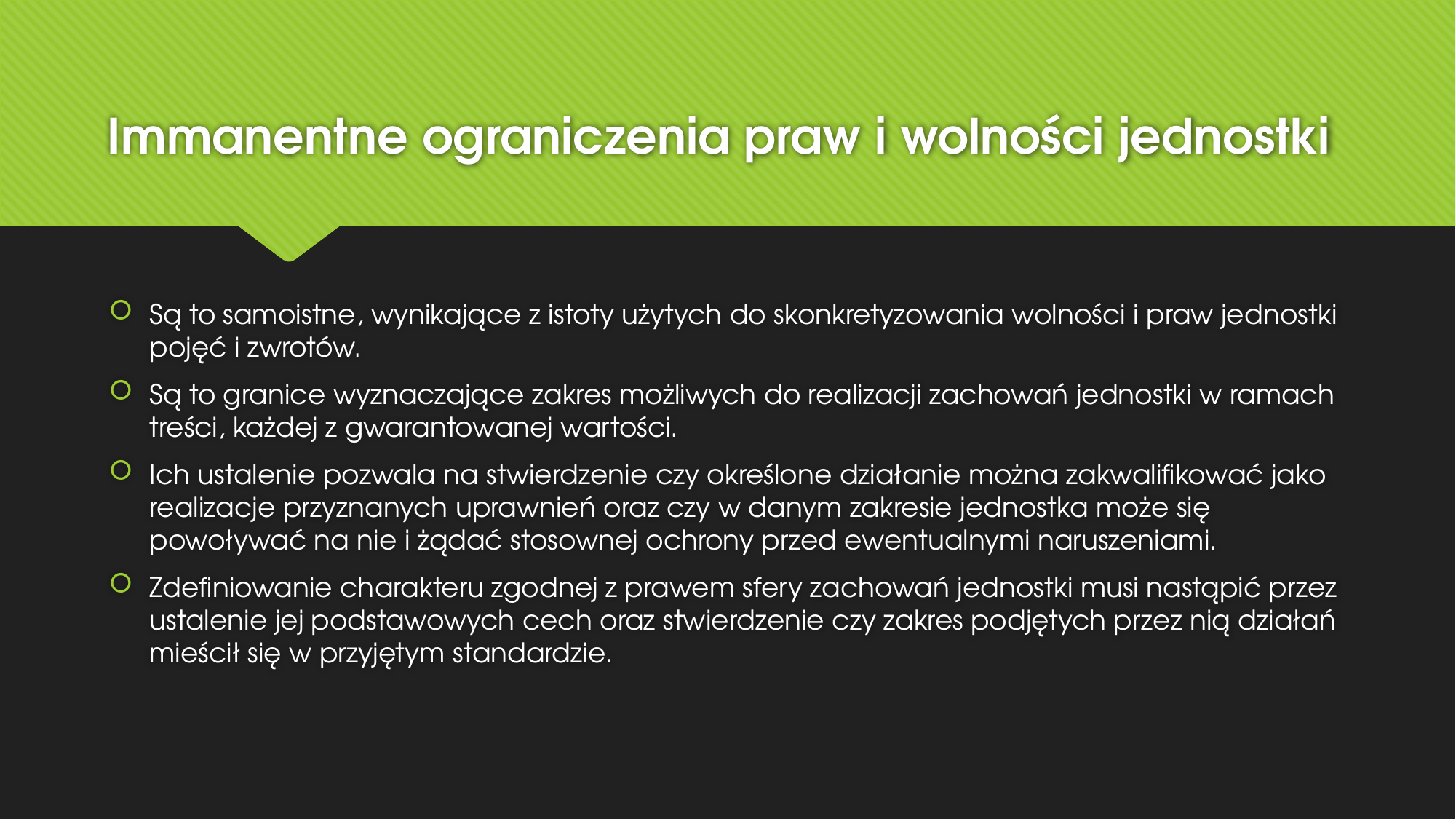

# Immanentne ograniczenia praw i wolności jednostki
Są to samoistne, wynikające z istoty użytych do skonkretyzowania wolności i praw jednostki pojęć i zwrotów.
Są to granice wyznaczające zakres możliwych do realizacji zachowań jednostki w ramach treści, każdej z gwarantowanej wartości.
Ich ustalenie pozwala na stwierdzenie czy określone działanie można zakwalifikować jako realizacje przyznanych uprawnień oraz czy w danym zakresie jednostka może się powoływać na nie i żądać stosownej ochrony przed ewentualnymi naruszeniami.
Zdefiniowanie charakteru zgodnej z prawem sfery zachowań jednostki musi nastąpić przez ustalenie jej podstawowych cech oraz stwierdzenie czy zakres podjętych przez nią działań mieścił się w przyjętym standardzie.